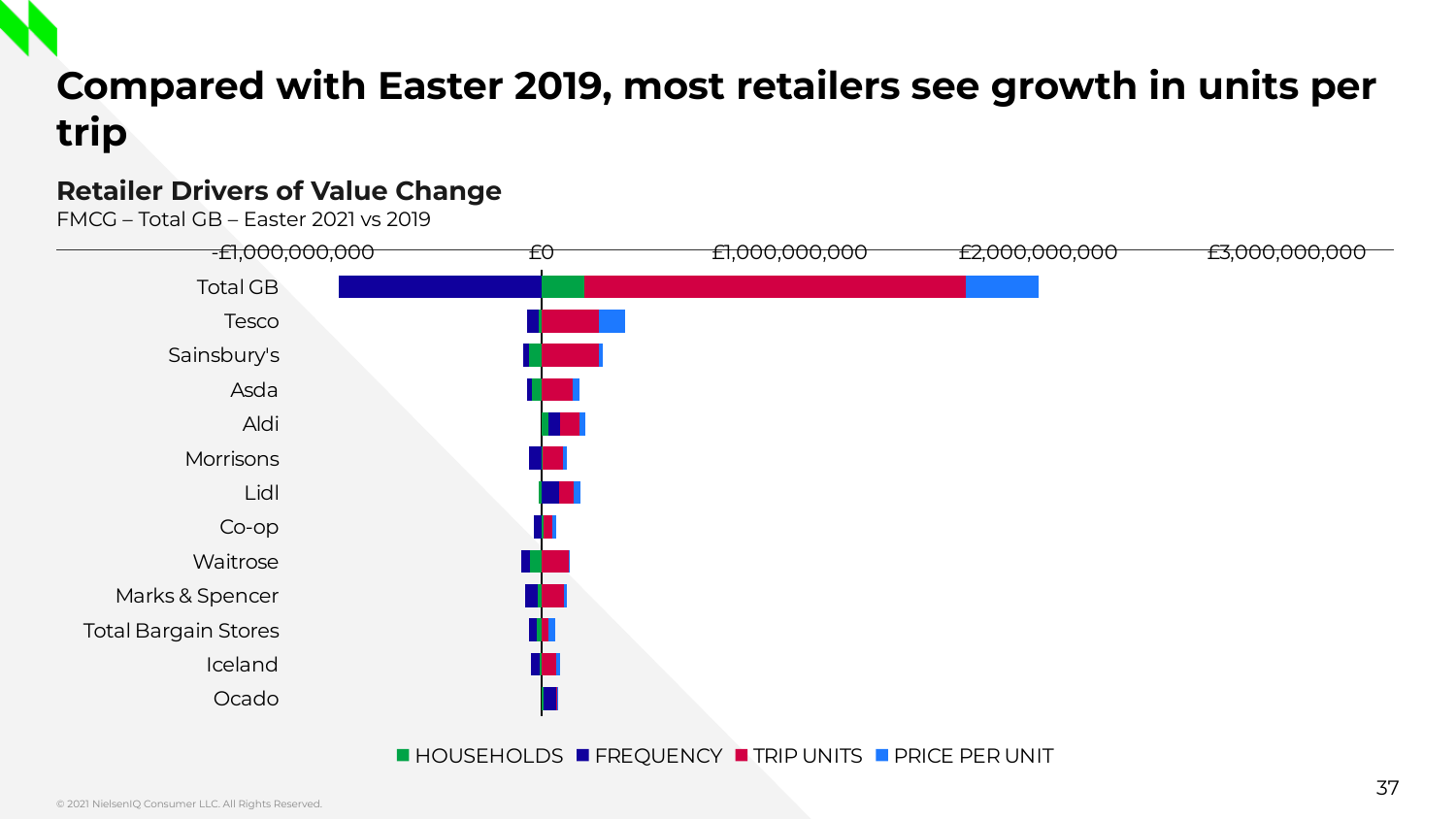

# Compared with Easter 2019, most retailers see growth in units per trip
Retailer Drivers of Value Change
FMCG – Total GB – Easter 2021 vs 2019

### Chart

| Category | HOUSEHOLDS | FREQUENCY | TRIP UNITS | PRICE PER UNIT |
|---|---|---|---|---|
| Total GB | 172429346.421324 | -817379808.278872 | 1535146460.40491 | 292644463.823656 |
| Tesco | -13807714.273848 | -43765700.805738 | 229904221.028286 | 105044072.159399 |
| Sainsbury's | -52780847.434732 | -20838792.237047 | 231503173.598937 | 13003037.935109 |
| Asda | -40899144.557778 | -19200612.768181 | 122909250.924077 | 28324940.847121 |
| Aldi | 27612499.460005 | 48091352.037934 | 77965559.134506 | 20702860.550994 |
| Morrisons | 2817783.379738 | -49866645.002388 | 84651979.463506 | 15269698.212791 |
| Lidl | -12551016.855139 | 69583633.009819 | 61073648.678287 | 24180784.31116 |
| Co-op | 7972774.270913 | -31663888.296456 | 34143384.180162 | 16708986.265826 |
| Waitrose | -48138591.369661 | -34443714.234906 | 107239829.436469 | 5930603.247066 |
| Marks & Spencer | -15224526.282495 | -51313261.946063 | 90466412.818526 | 12364430.290543 |
| Total Bargain Stores | -19809750.980892 | -29424223.591121 | 27833391.472992 | 24987559.134483 |
| Iceland | -6300442.903396 | -35908966.683641 | 59582902.61083 | 13937718.13538 |
| Ocado | 6858695.343833 | 49995036.282315 | 5504760.364269 | 4107703.587074 |